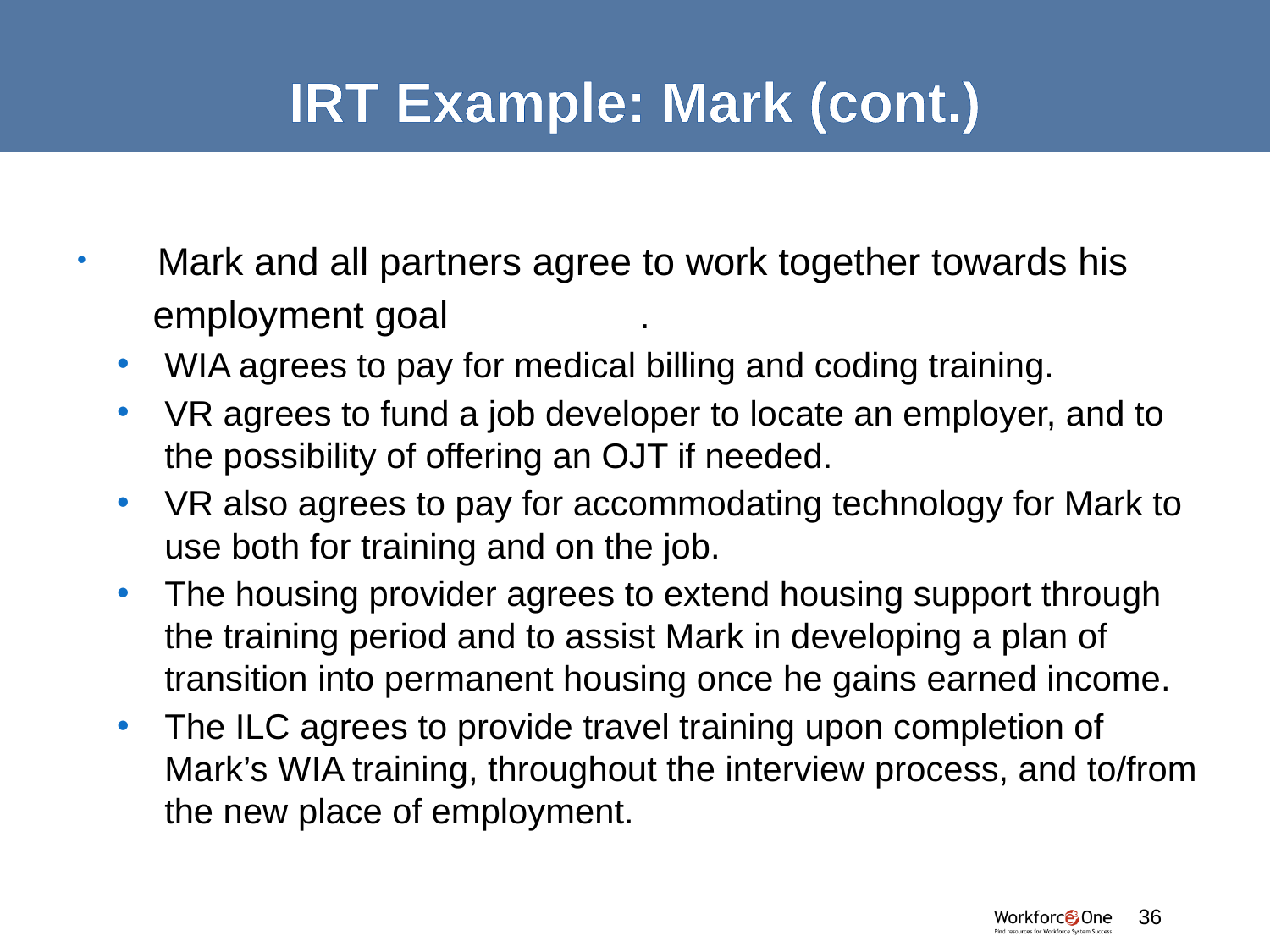

# IRT Example: Mark (cont.)

   Mark and all partners agree to work together towards his
       employment goal          	     .
WIA agrees to pay for medical billing and coding training.
VR agrees to fund a job developer to locate an employer, and to the possibility of offering an OJT if needed.
VR also agrees to pay for accommodating technology for Mark to use both for training and on the job.
The housing provider agrees to extend housing support through the training period and to assist Mark in developing a plan of transition into permanent housing once he gains earned income.
The ILC agrees to provide travel training upon completion of Mark’s WIA training, throughout the interview process, and to/from the new place of employment.

36